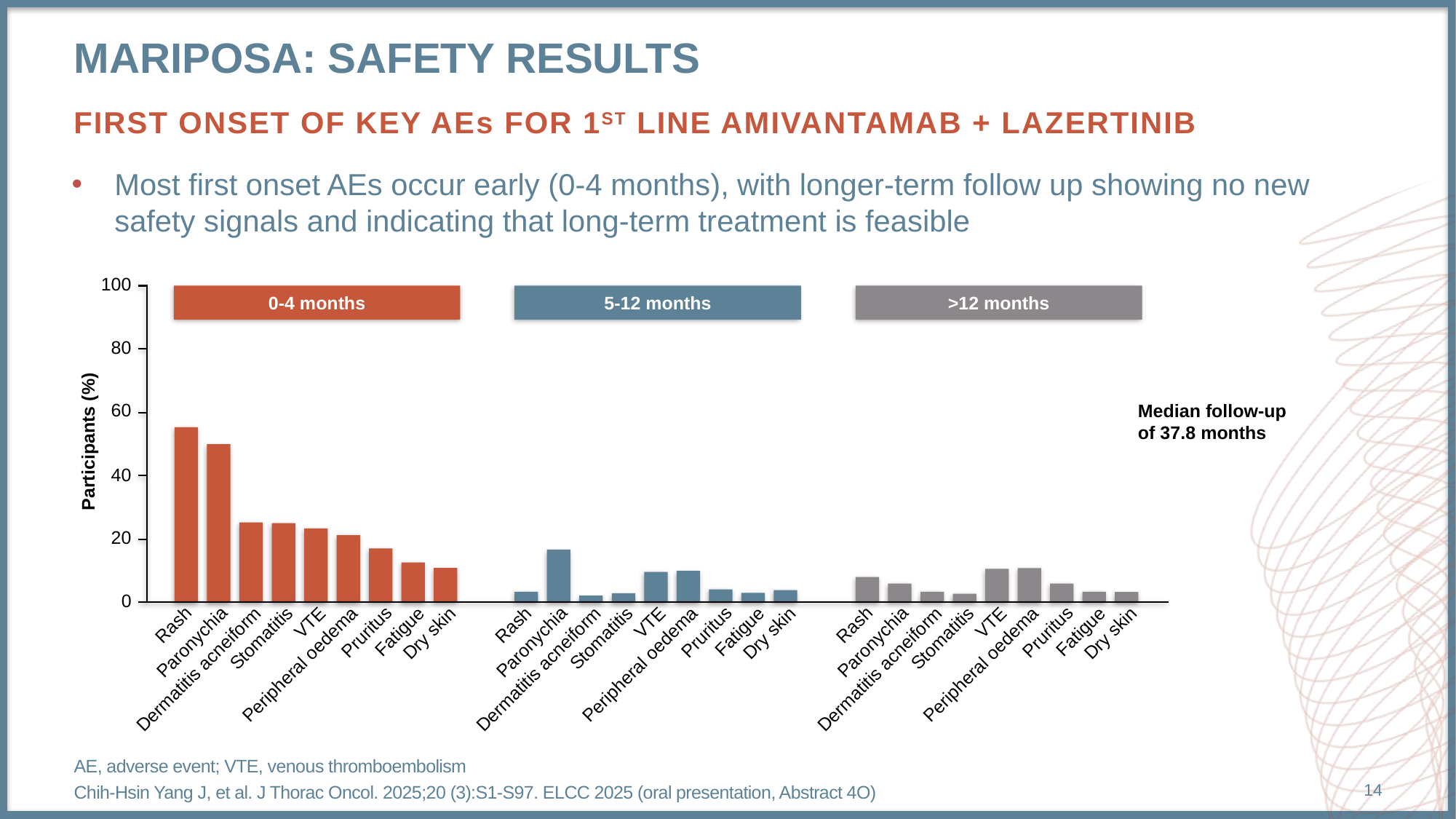

# mariposa: safety results
First onset of key aes for 1st line amivantamab + lazertinib
Most first onset AEs occur early (0-4 months), with longer-term follow up showing no new safety signals and indicating that long-term treatment is feasible
100
0-4 months
5-12 months
>12 months
80
Median follow-up
of 37.8 months
60

Participants (%)

40

20

0

VTE
VTE
VTE
Rash
Rash
Rash
Fatigue
Fatigue
Fatigue
Pruritus
Pruritus
Pruritus
Dry skin
Dry skin
Dry skin
Stomatitis
Stomatitis
Stomatitis
Paronychia
Paronychia
Paronychia
Peripheral oedema
Peripheral oedema
Peripheral oedema
Dermatitis acneiform
Dermatitis acneiform
Dermatitis acneiform
AE, adverse event; VTE, venous thromboembolism
Chih-Hsin Yang J, et al. J Thorac Oncol. 2025;20 (3):S1-S97. ELCC 2025 (oral presentation, Abstract 4O)
14